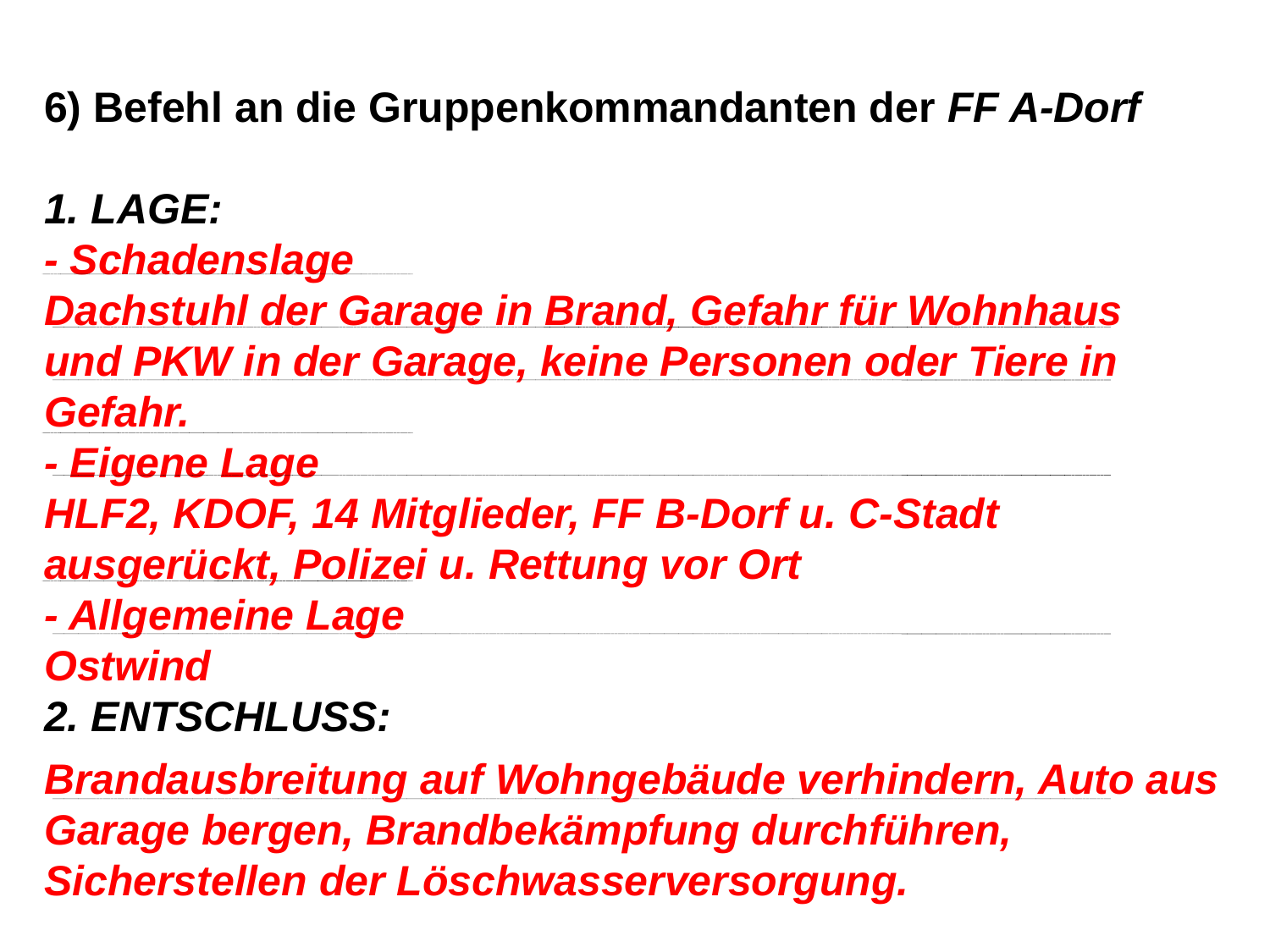

6) Befehl an die Gruppenkommandanten der FF A-Dorf
 
1. LAGE:

2. ENTSCHLUSS:
- Schadenslage
Dachstuhl der Garage in Brand, Gefahr für Wohnhaus und PKW in der Garage, keine Personen oder Tiere in Gefahr.
- Eigene Lage
HLF2, KDOF, 14 Mitglieder, FF B-Dorf u. C-Stadt ausgerückt, Polizei u. Rettung vor Ort
- Allgemeine Lage
Ostwind

Brandausbreitung auf Wohngebäude verhindern, Auto aus Garage bergen, Brandbekämpfung durchführen, Sicherstellen der Löschwasserversorgung.

11